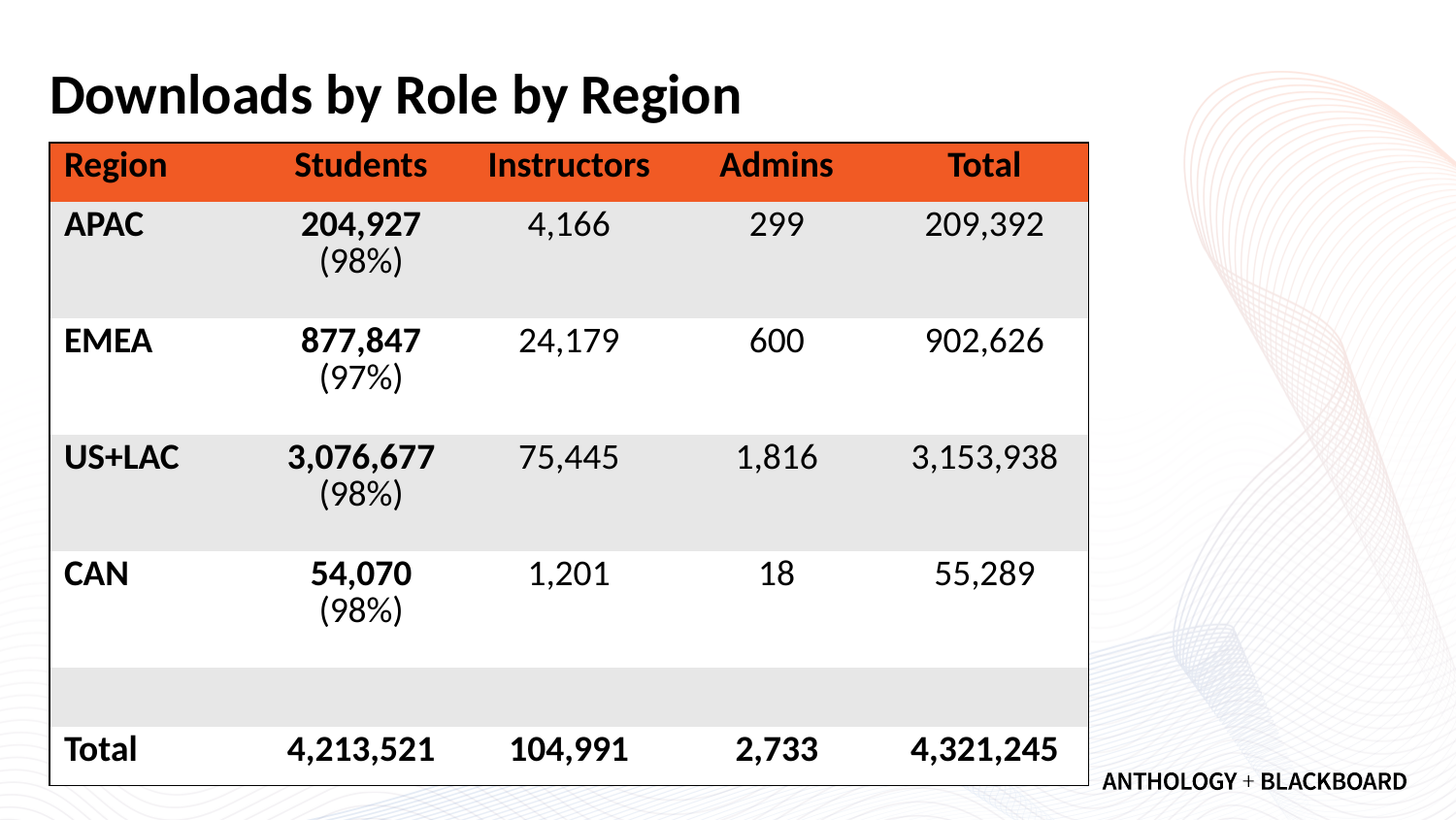

# Downloads by Role by Region
| Region | Students | Instructors | Admins | Total |
| --- | --- | --- | --- | --- |
| APAC | 204,927 (98%) | 4,166 | 299 | 209,392 |
| EMEA | 877,847 (97%) | 24,179 | 600 | 902,626 |
| US+LAC | 3,076,677 (98%) | 75,445 | 1,816 | 3,153,938 |
| CAN | 54,070 (98%) | 1,201 | 18 | 55,289 |
|  |  |  |  |  |
| Total | 4,213,521 | 104,991 | 2,733 | 4,321,245 |